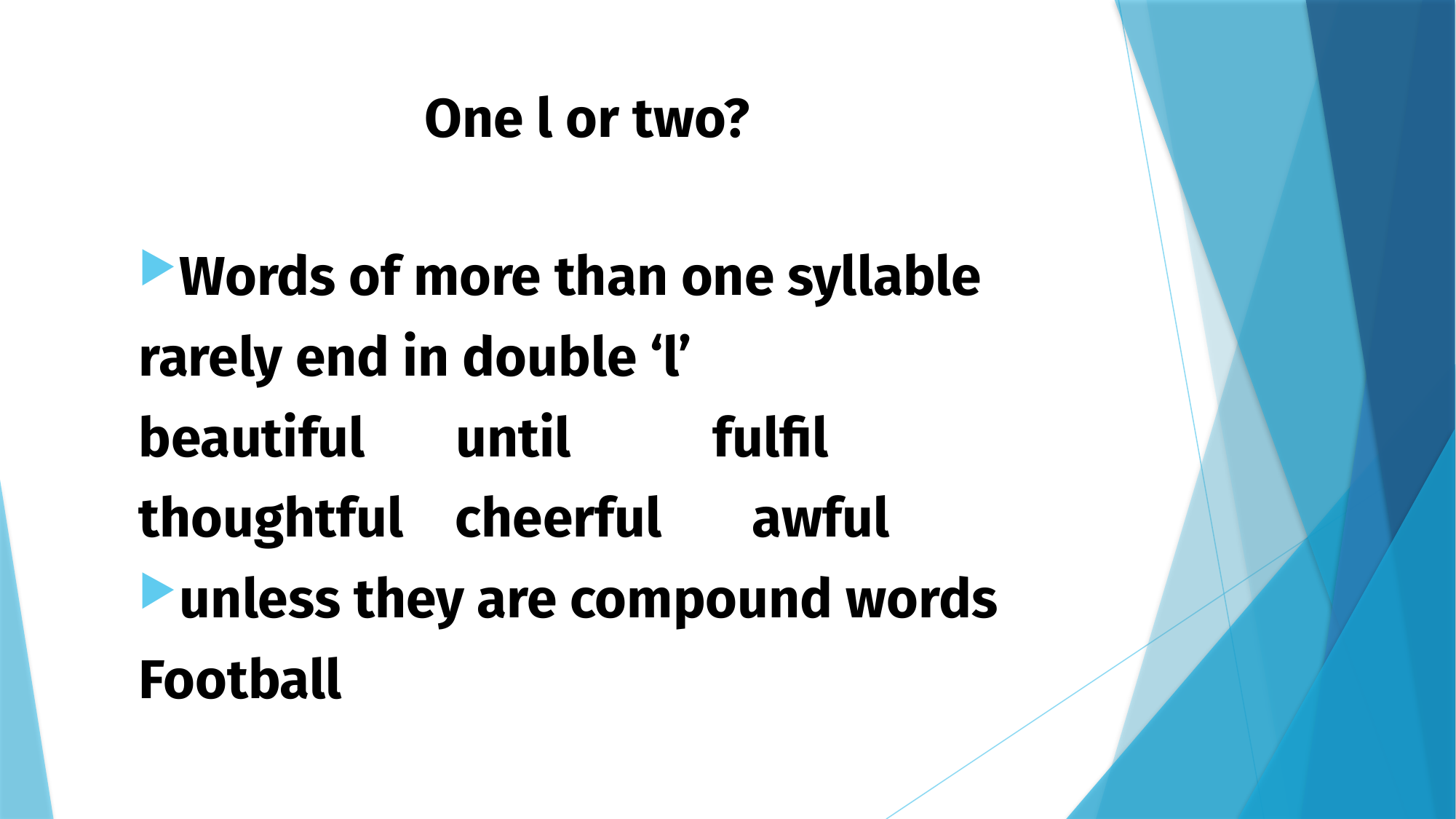

# One l or two?
Words of more than one syllable
rarely end in double ‘l’
beautiful       until           fulfil
thoughtful    cheerful       awful
unless they are compound words
Football